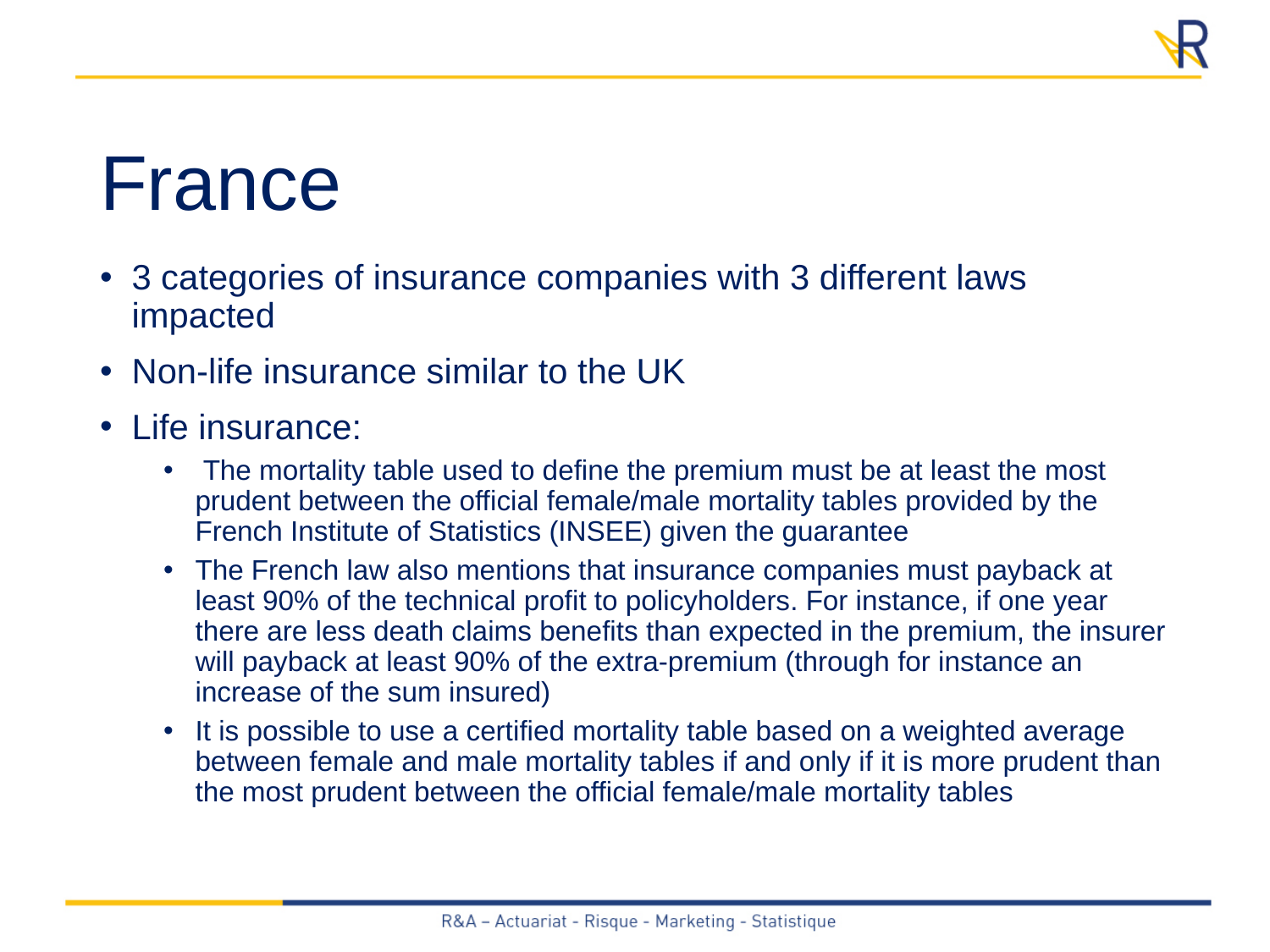

# France
3 categories of insurance companies with 3 different laws impacted
Non-life insurance similar to the UK
Life insurance:
 The mortality table used to define the premium must be at least the most prudent between the official female/male mortality tables provided by the French Institute of Statistics (INSEE) given the guarantee
The French law also mentions that insurance companies must payback at least 90% of the technical profit to policyholders. For instance, if one year there are less death claims benefits than expected in the premium, the insurer will payback at least 90% of the extra-premium (through for instance an increase of the sum insured)
It is possible to use a certified mortality table based on a weighted average between female and male mortality tables if and only if it is more prudent than the most prudent between the official female/male mortality tables